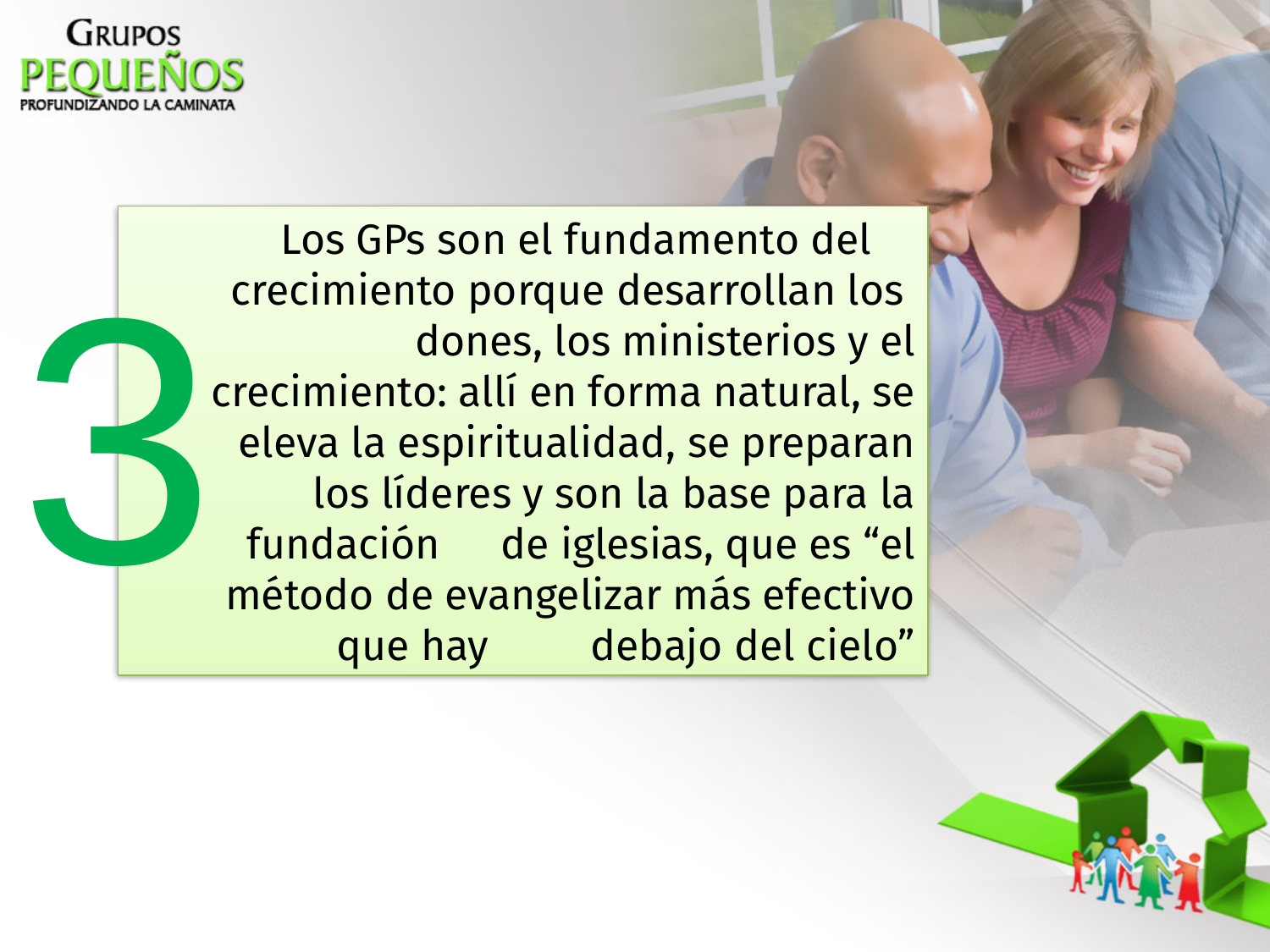

3
	Los GPs son el fundamento del 	crecimiento porque desarrollan los 	dones, los ministerios y el crecimiento: allí en forma natural, se eleva la espiritualidad, se preparan los líderes y son la base para la fundación 	de iglesias, que es “el método de evangelizar más efectivo que hay 	debajo del cielo”